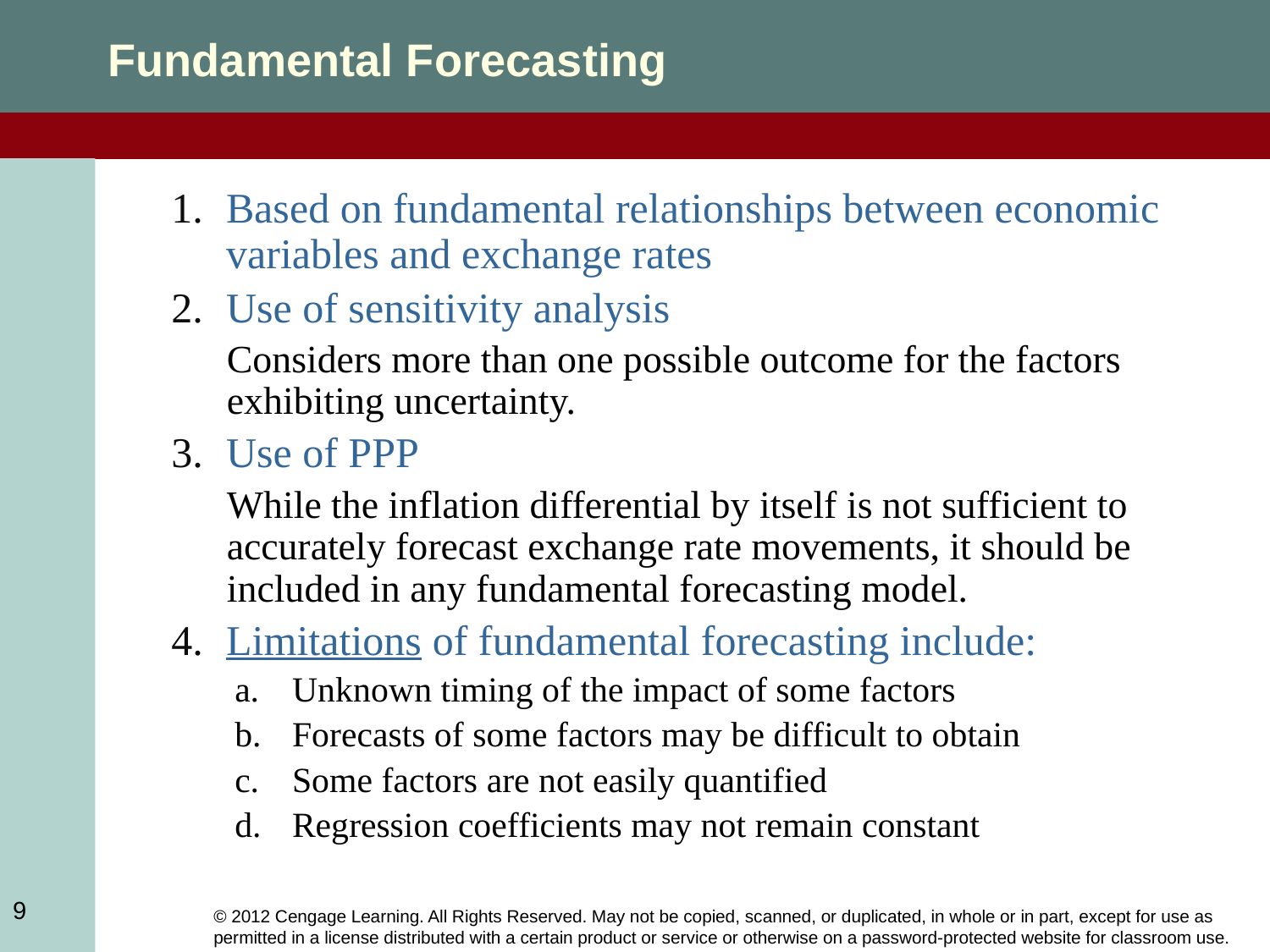

Fundamental Forecasting
Based on fundamental relationships between economic variables and exchange rates
Use of sensitivity analysis
Considers more than one possible outcome for the factors exhibiting uncertainty.
Use of PPP
While the inflation differential by itself is not sufficient to accurately forecast exchange rate movements, it should be included in any fundamental forecasting model.
Limitations of fundamental forecasting include:
Unknown timing of the impact of some factors
Forecasts of some factors may be difficult to obtain
Some factors are not easily quantified
Regression coefficients may not remain constant
9